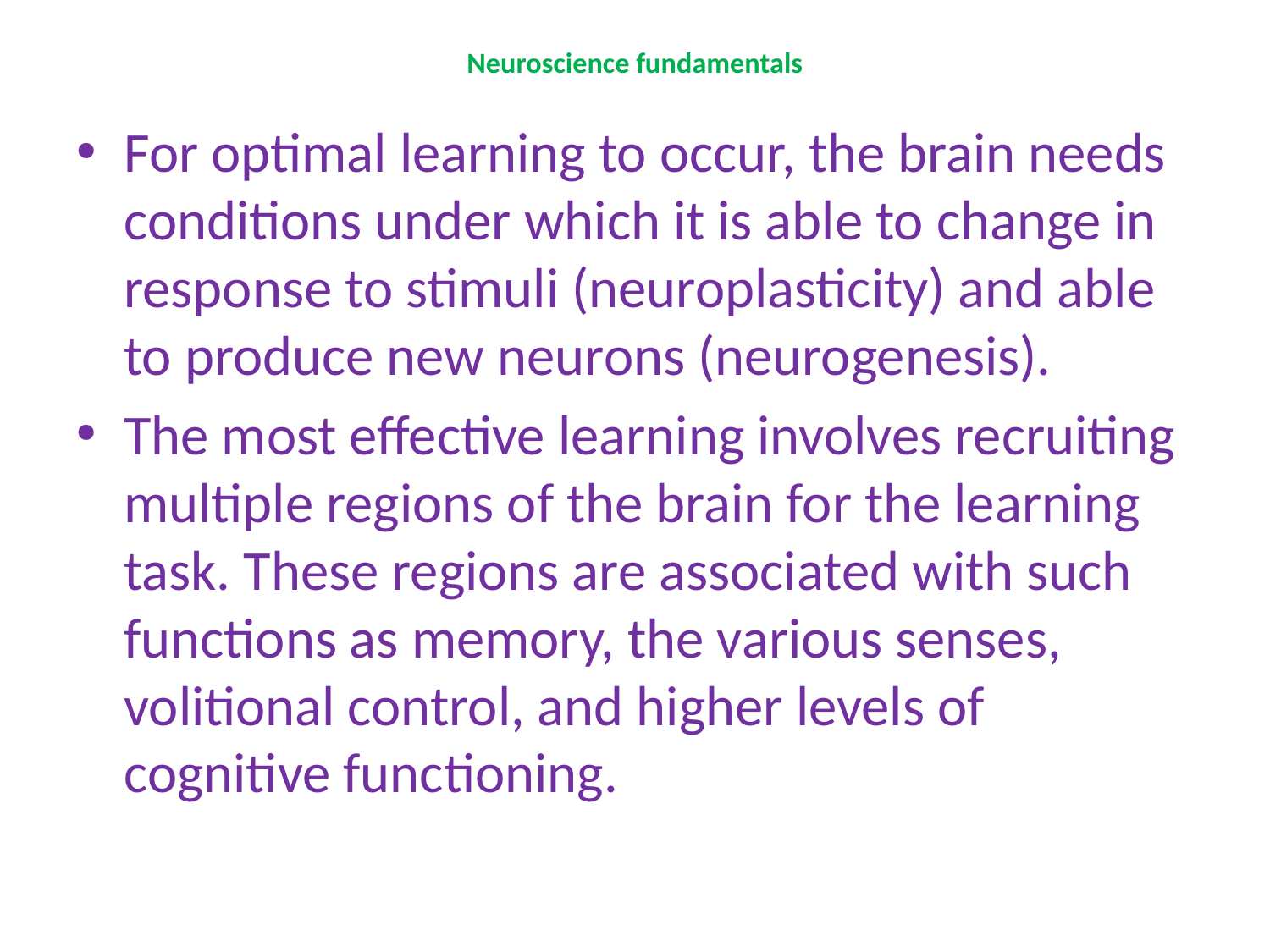

# Neuroscience fundamentals
For optimal learning to occur, the brain needs conditions under which it is able to change in response to stimuli (neuroplasticity) and able to produce new neurons (neurogenesis).
The most effective learning involves recruiting multiple regions of the brain for the learning task. These regions are associated with such functions as memory, the various senses, volitional control, and higher levels of cognitive functioning.